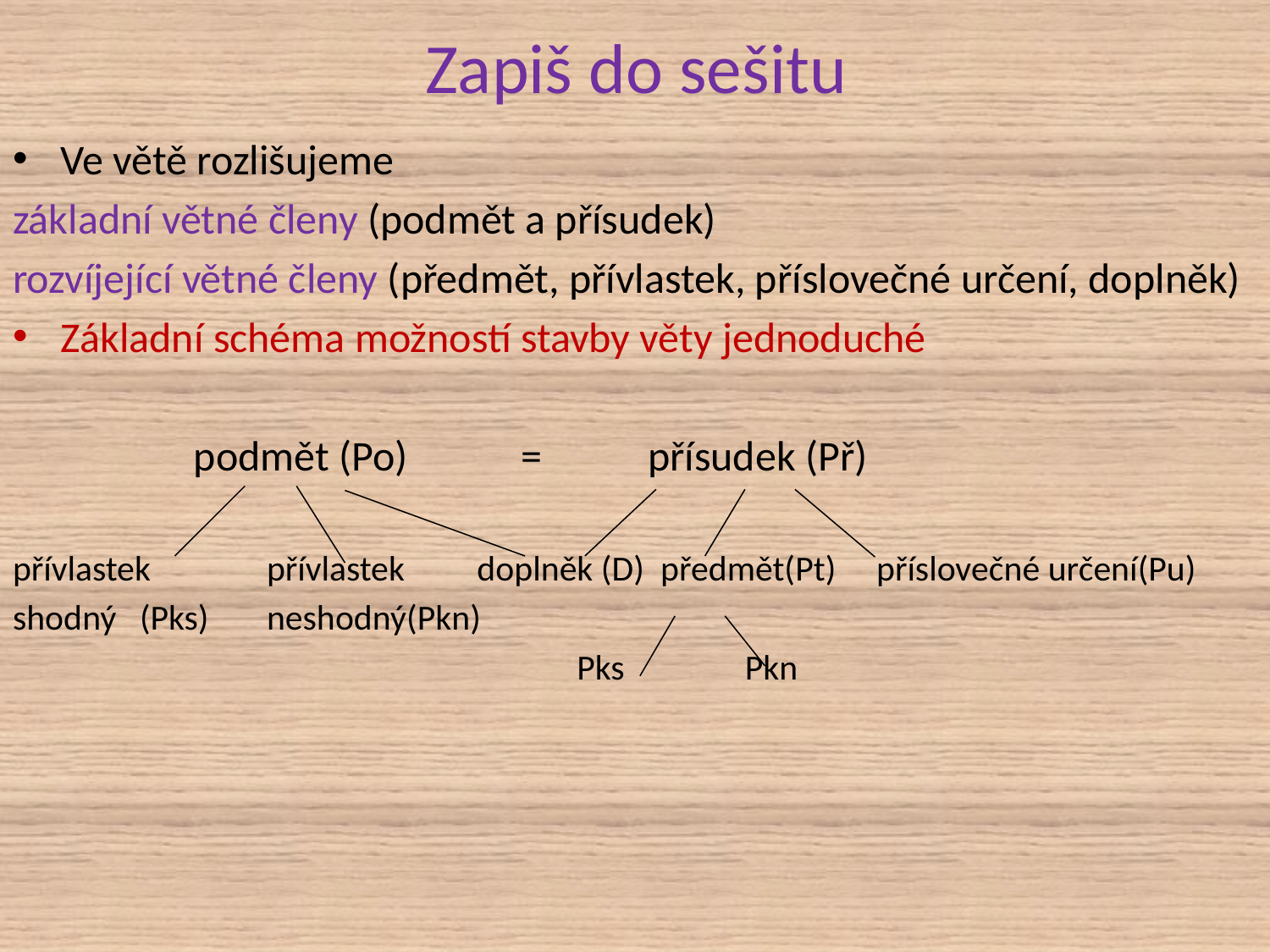

# Zapiš do sešitu
Ve větě rozlišujeme
základní větné členy (podmět a přísudek)
rozvíjející větné členy (předmět, přívlastek, příslovečné určení, doplněk)
Základní schéma možností stavby věty jednoduché

                   podmět (Po)	=	přísudek (Př)

přívlastek	přívlastek         doplněk (D)  předmět(Pt)     příslovečné určení(Pu)
shodný	(Pks)	neshodný(Pkn)
				       Pks               Pkn